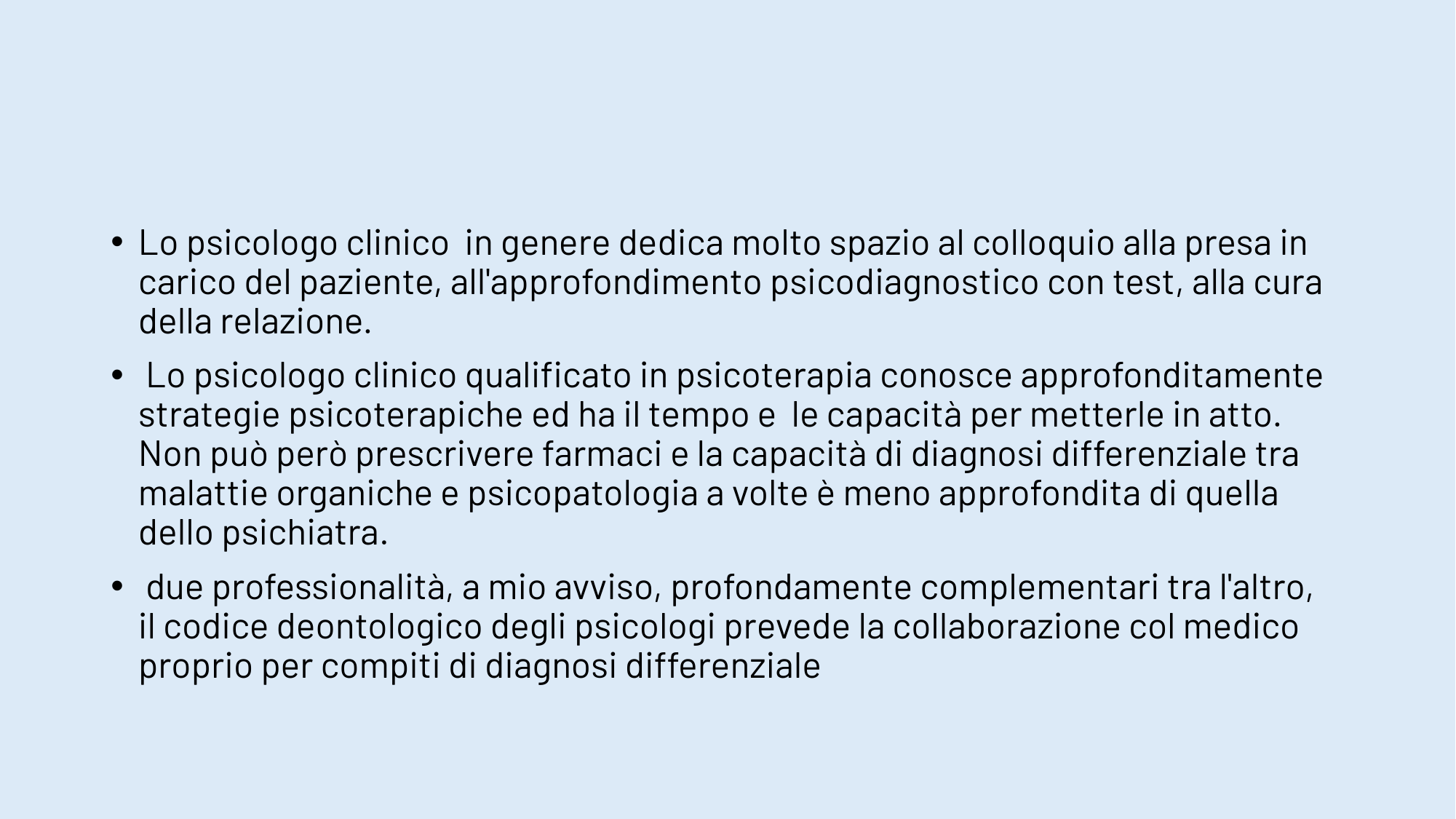

#
Lo psicologo clinico  in genere dedica molto spazio al colloquio alla presa in carico del paziente, all'approfondimento psicodiagnostico con test, alla cura della relazione.
 Lo psicologo clinico qualificato in psicoterapia conosce approfonditamente strategie psicoterapiche ed ha il tempo e  le capacità per metterle in atto. Non può però prescrivere farmaci e la capacità di diagnosi differenziale tra malattie organiche e psicopatologia a volte è meno approfondita di quella dello psichiatra.
 due professionalità, a mio avviso, profondamente complementari tra l'altro,  il codice deontologico degli psicologi prevede la collaborazione col medico proprio per compiti di diagnosi differenziale